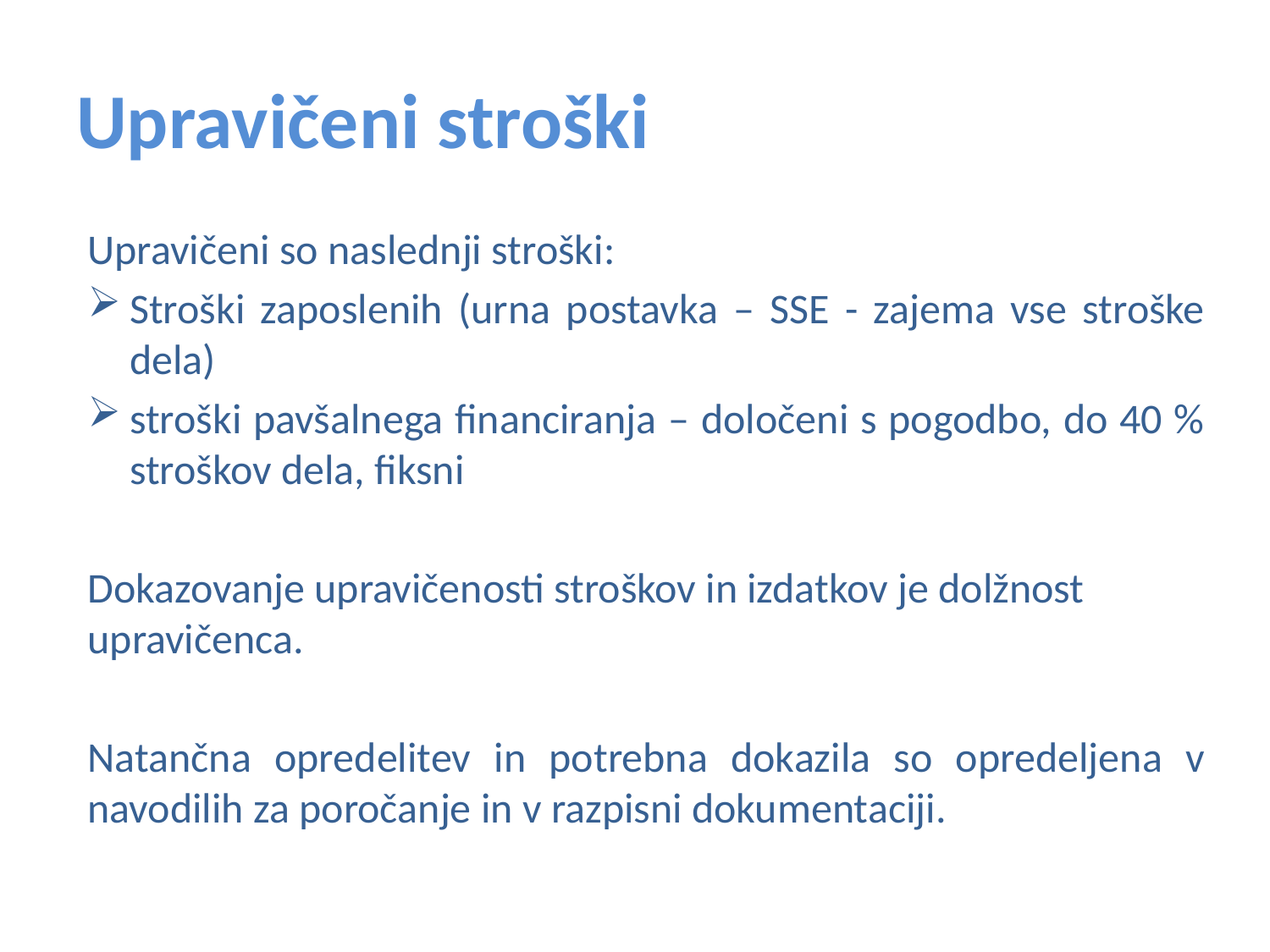

# Upravičeni stroški
Upravičeni so naslednji stroški:
Stroški zaposlenih (urna postavka – SSE - zajema vse stroške dela)
stroški pavšalnega financiranja – določeni s pogodbo, do 40 % stroškov dela, fiksni

Dokazovanje upravičenosti stroškov in izdatkov je dolžnost upravičenca.

Natančna opredelitev in potrebna dokazila so opredeljena v navodilih za poročanje in v razpisni dokumentaciji.